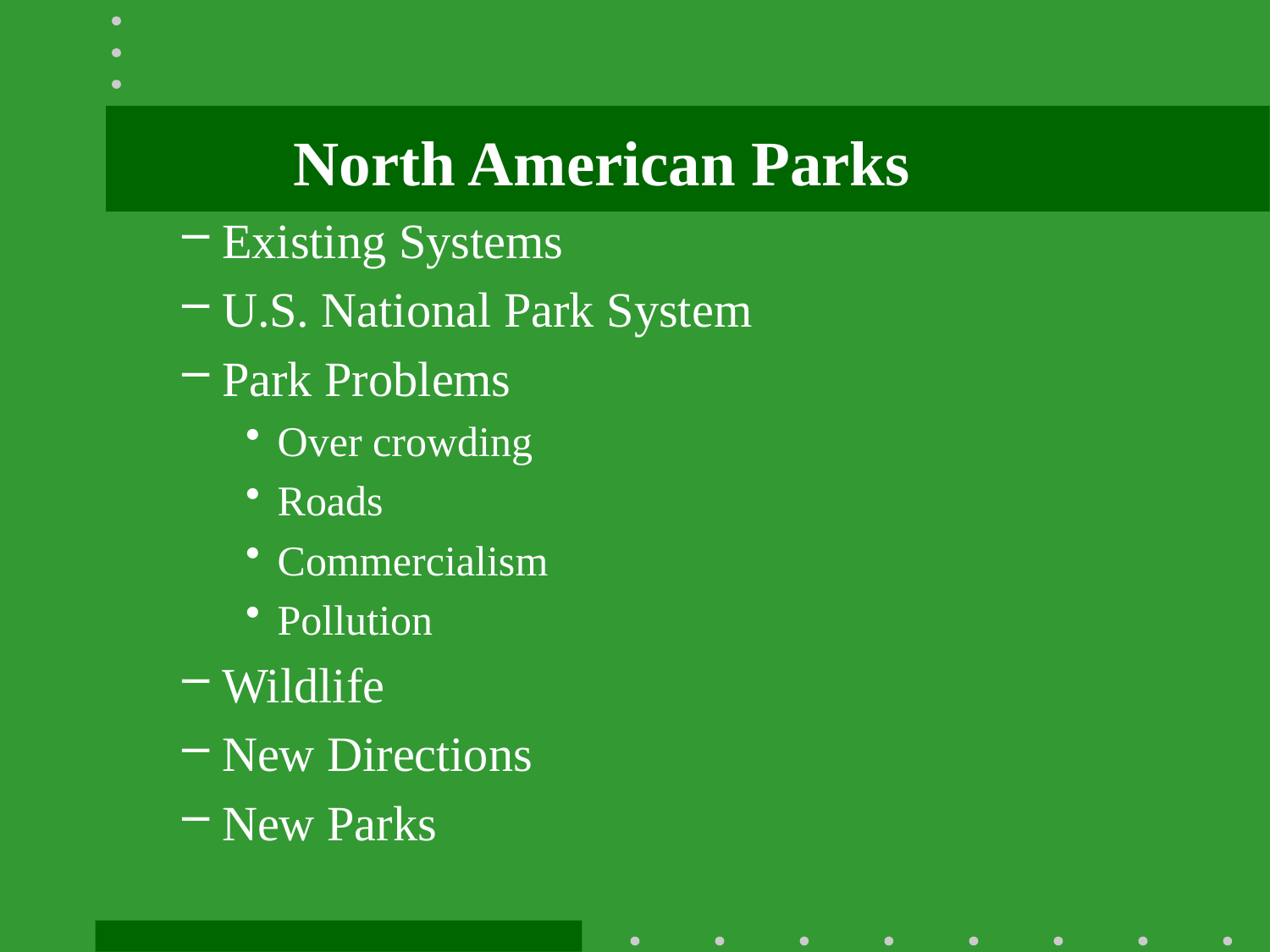

#
		North American Parks
Existing Systems
U.S. National Park System
Park Problems
Over crowding
Roads
Commercialism
Pollution
Wildlife
New Directions
New Parks